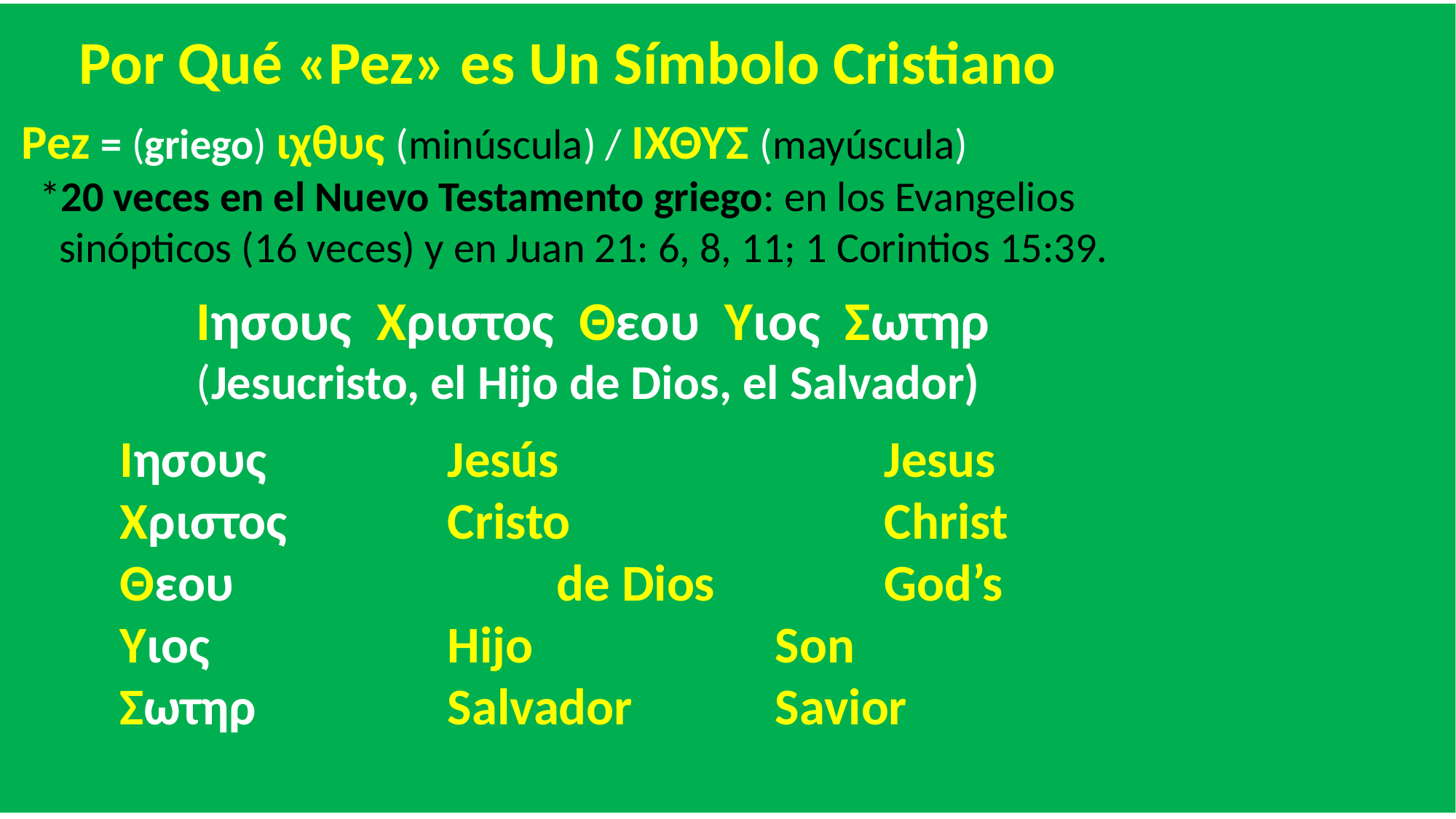

Por Qué «Pez» es Un Símbolo Cristiano

 Pez = (griego) ιχθυς (minúscula) / ΙΧΘΥΣ (mayúscula)
   *20 veces en el Nuevo Testamento griego: en los Evangelios
     sinópticos (16 veces) y en Juan 21: 6, 8, 11; 1 Corintios 15:39.

               Ιησους  Χριστος  Θεου  Υιος  Σωτηρ
                 (Jesucristo, el Hijo de Dios, el Salvador)

	Ιησους 		Jesús 			Jesus
	Χριστος 		Cristo			Christ
	Θεου 			de Dios		God’s
	Υιος 		 	Hijo 			Son
	Σωτηρ		Salvador 		Savior